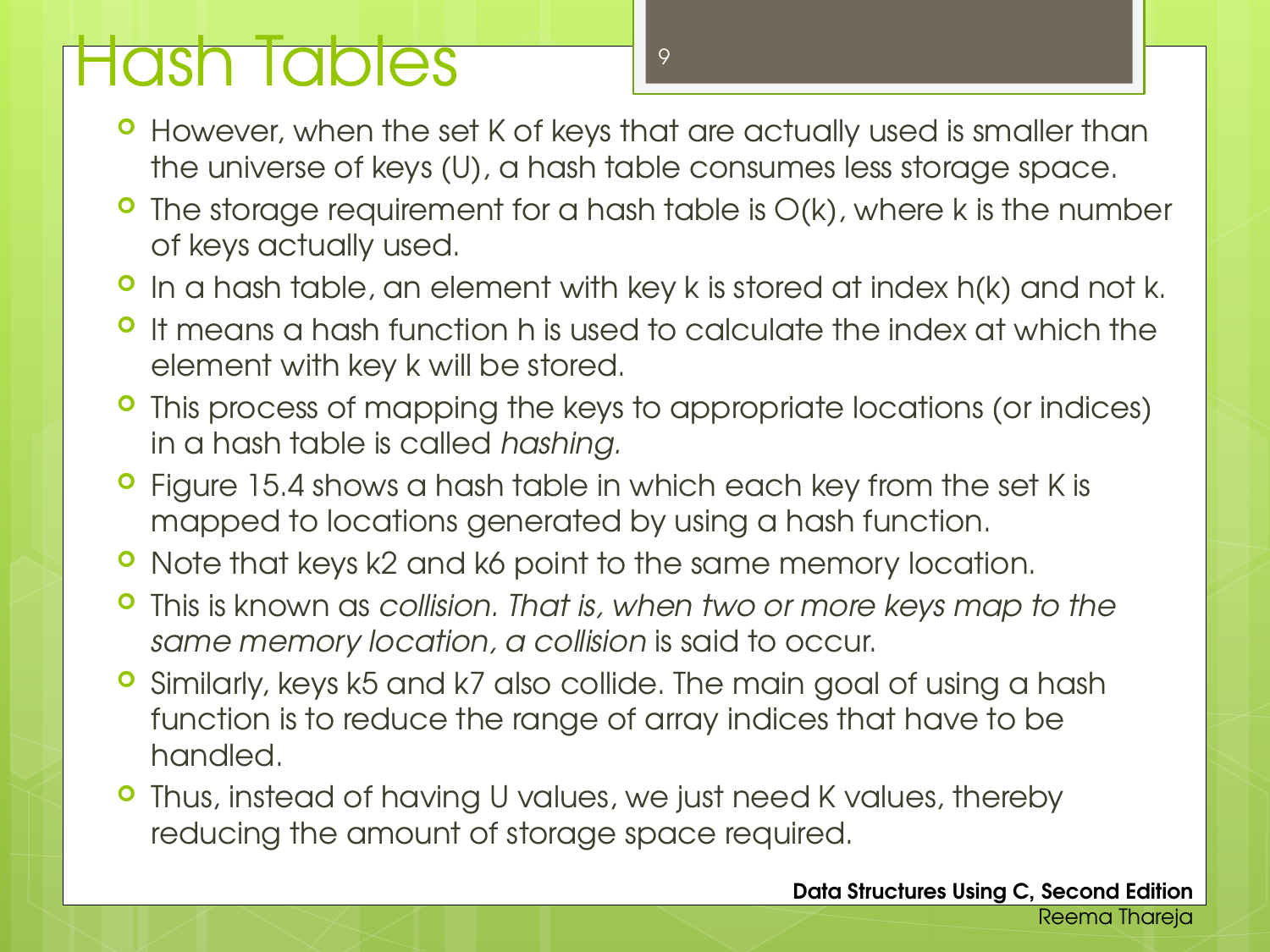

# Hash Tables
9
However, when the set K of keys that are actually used is smaller than the universe of keys (U), a hash table consumes less storage space.
The storage requirement for a hash table is O(k), where k is the number of keys actually used.
In a hash table, an element with key k is stored at index h(k) and not k.
It means a hash function h is used to calculate the index at which the element with key k will be stored.
This process of mapping the keys to appropriate locations (or indices) in a hash table is called hashing.
Figure 15.4 shows a hash table in which each key from the set K is mapped to locations generated by using a hash function.
Note that keys k2 and k6 point to the same memory location.
This is known as collision. That is, when two or more keys map to the same memory location, a collision is said to occur.
Similarly, keys k5 and k7 also collide. The main goal of using a hash function is to reduce the range of array indices that have to be handled.
Thus, instead of having U values, we just need K values, thereby reducing the amount of storage space required.
Data Structures Using C, Second Edition
Reema Thareja